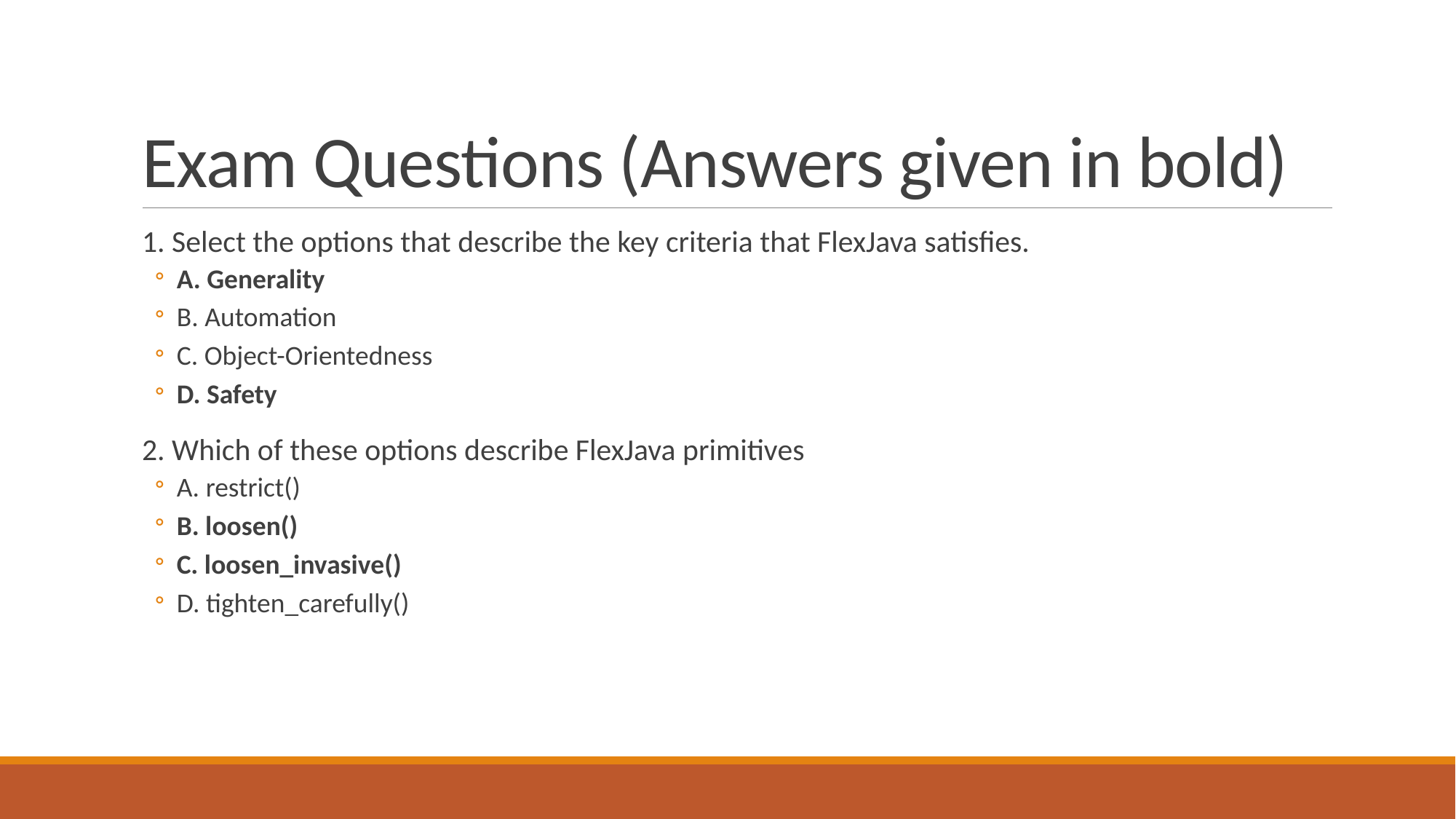

# Exam Questions (Answers given in bold)
1. Select the options that describe the key criteria that FlexJava satisfies.
A. Generality
B. Automation
C. Object-Orientedness
D. Safety
2. Which of these options describe FlexJava primitives
A. restrict()
B. loosen()
C. loosen_invasive()
D. tighten_carefully()